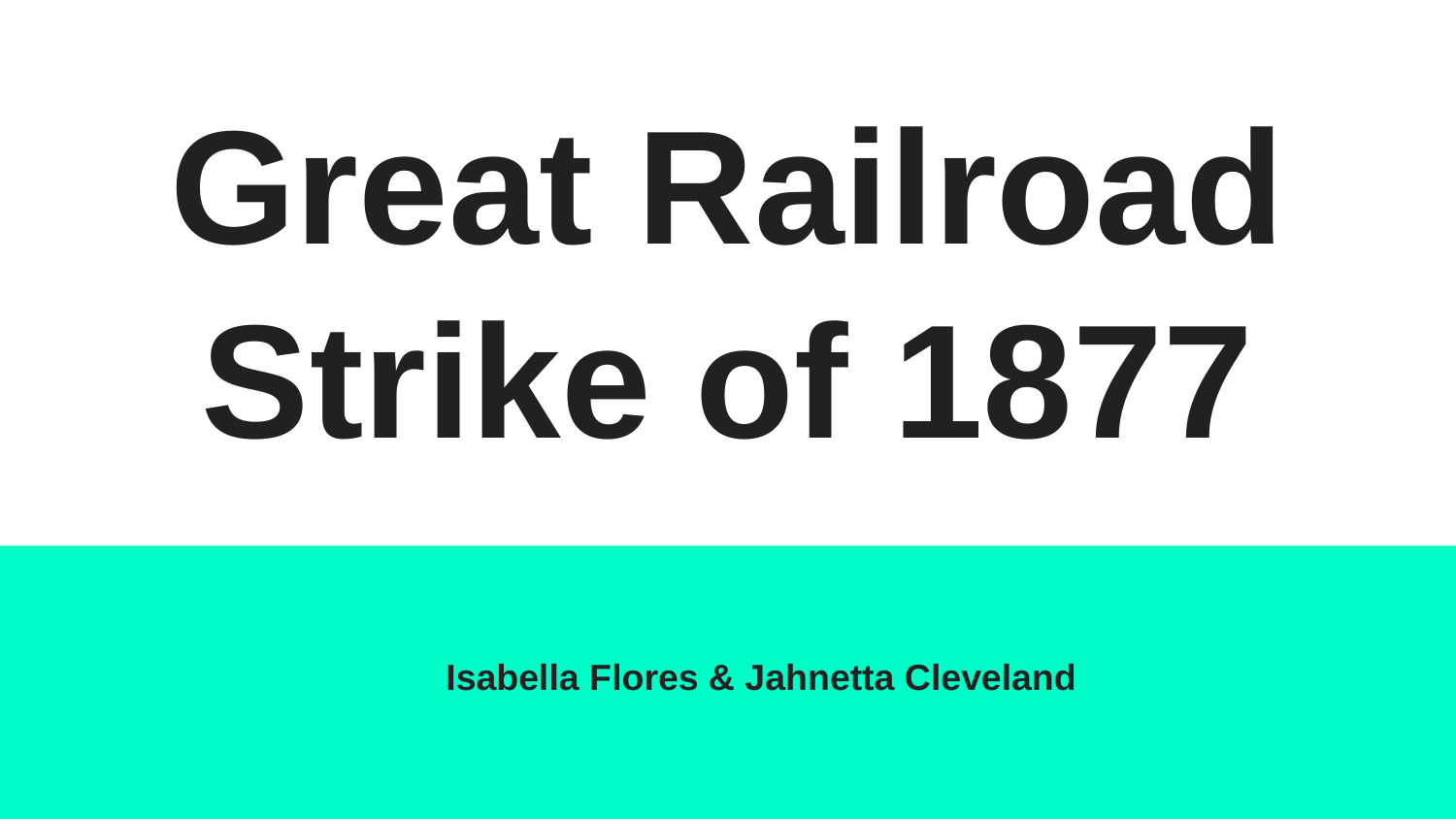

# Great Railroad Strike of 1877
Isabella Flores & Jahnetta Cleveland